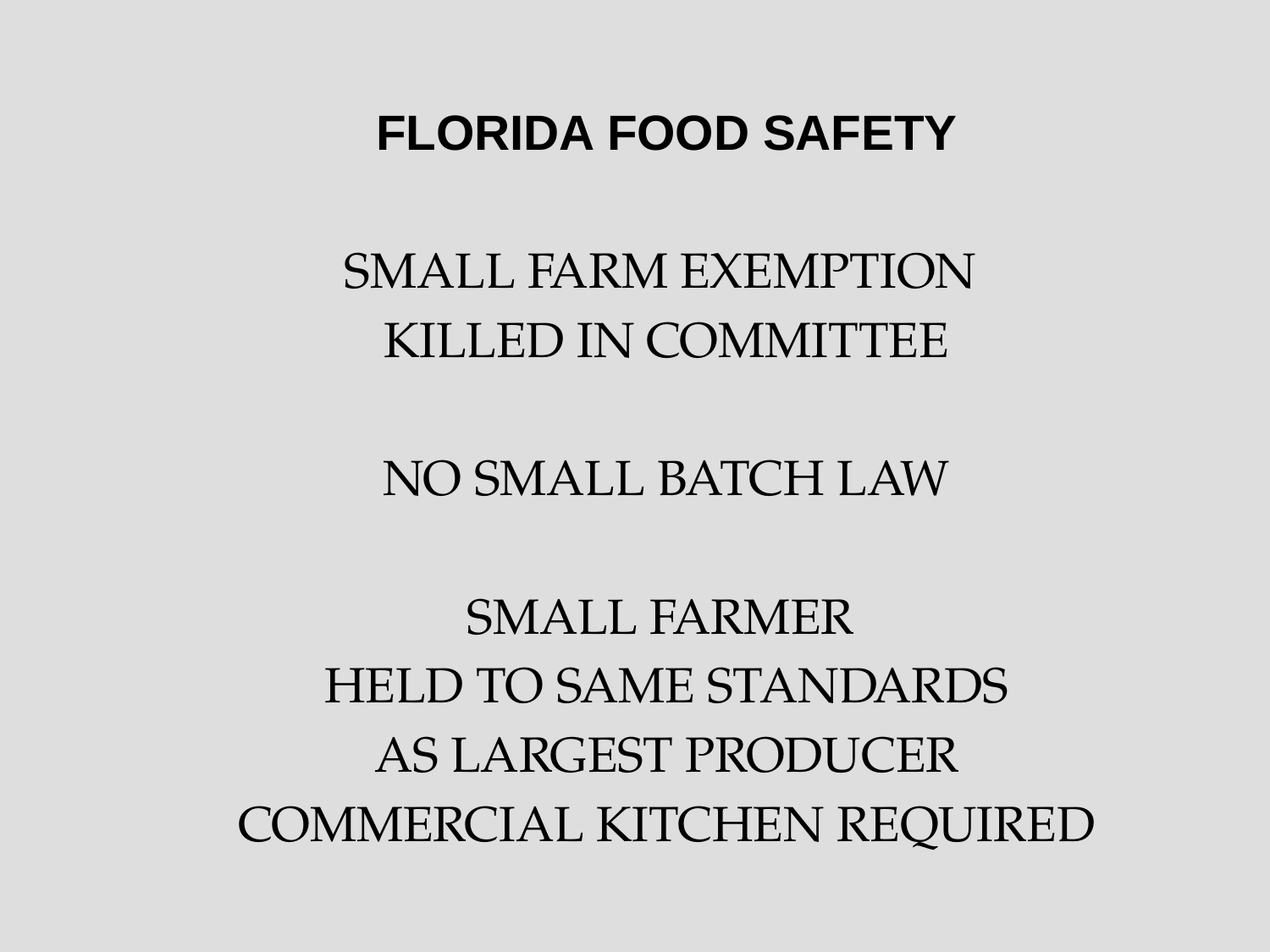

FLORIDA FOOD SAFETY

SMALL FARM EXEMPTION
KILLED IN COMMITTEE

NO SMALL BATCH LAW

SMALL FARMER
HELD TO SAME STANDARDS
AS LARGEST PRODUCER
COMMERCIAL KITCHEN REQUIRED